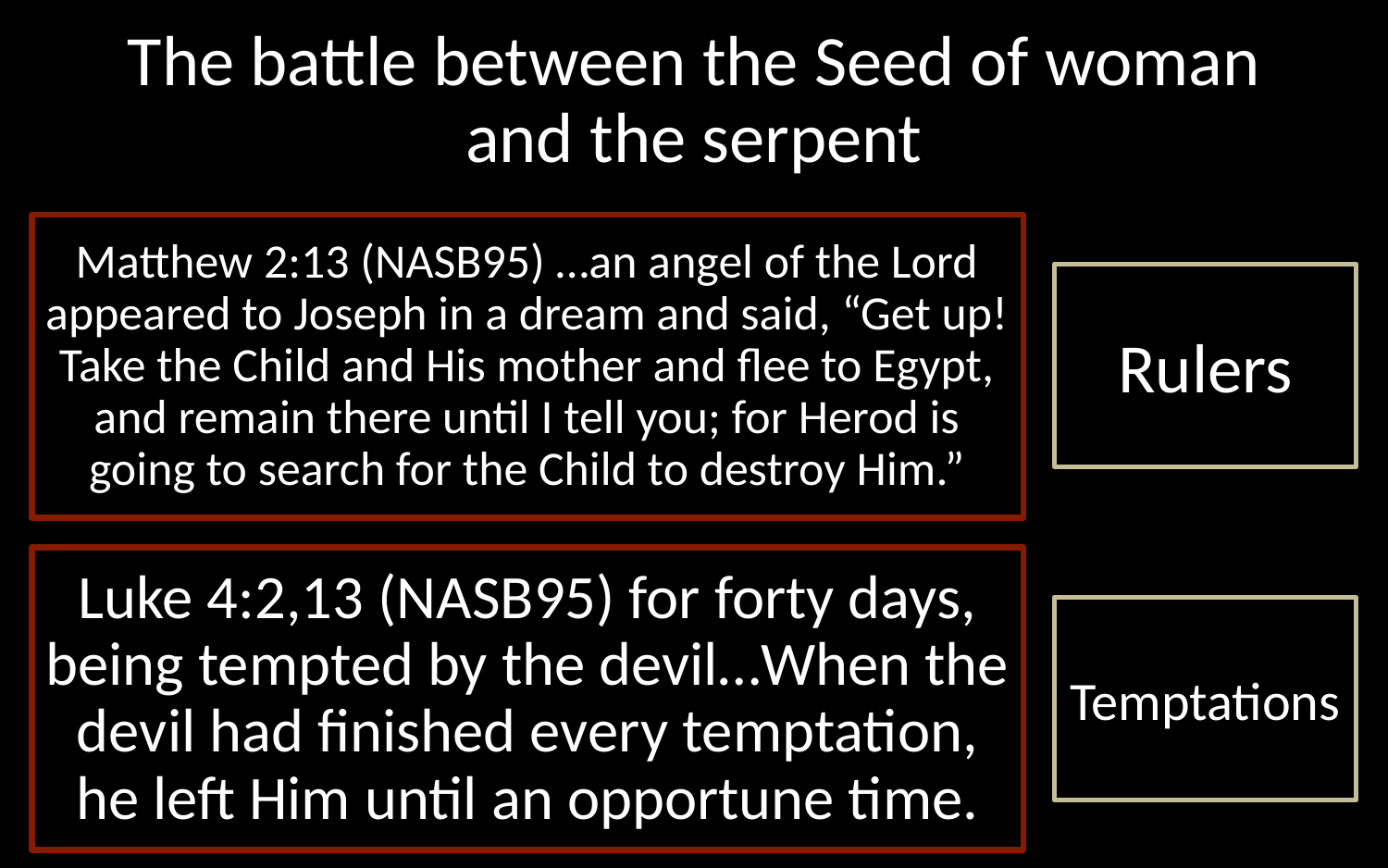

# The battle between the Seed of woman and the serpent
Matthew 2:13 (NASB95) …an angel of the Lord appeared to Joseph in a dream and said, “Get up! Take the Child and His mother and flee to Egypt, and remain there until I tell you; for Herod is going to search for the Child to destroy Him.”
Rulers
Luke 4:2,13 (NASB95) for forty days, being tempted by the devil…When the devil had finished every temptation, he left Him until an opportune time.
Temptations